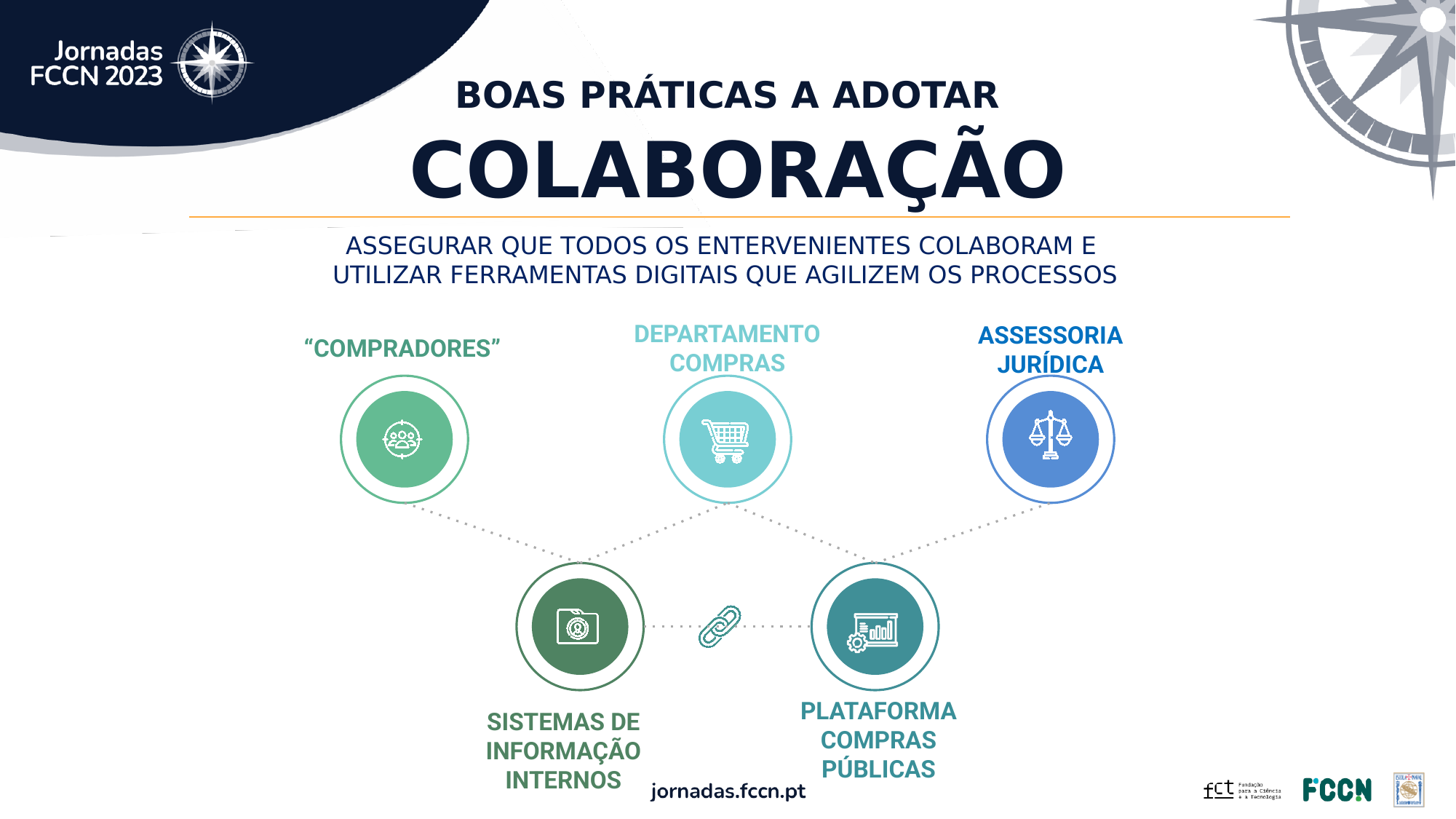

COLABORAÇÃO
BOAS PRÁTICAS A ADOTAR
ASSEGURAR QUE TODOS OS ENTERVENIENTES COLABORAM E
UTILIZAR FERRAMENTAS DIGITAIS QUE AGILIZEM OS PROCESSOS
“COMPRADORES”
DEPARTAMENTO
COMPRAS
ASSESSORIA JURÍDICA

PLATAFORMA COMPRAS PÚBLICAS
SISTEMAS DE INFORMAÇÃO INTERNOS